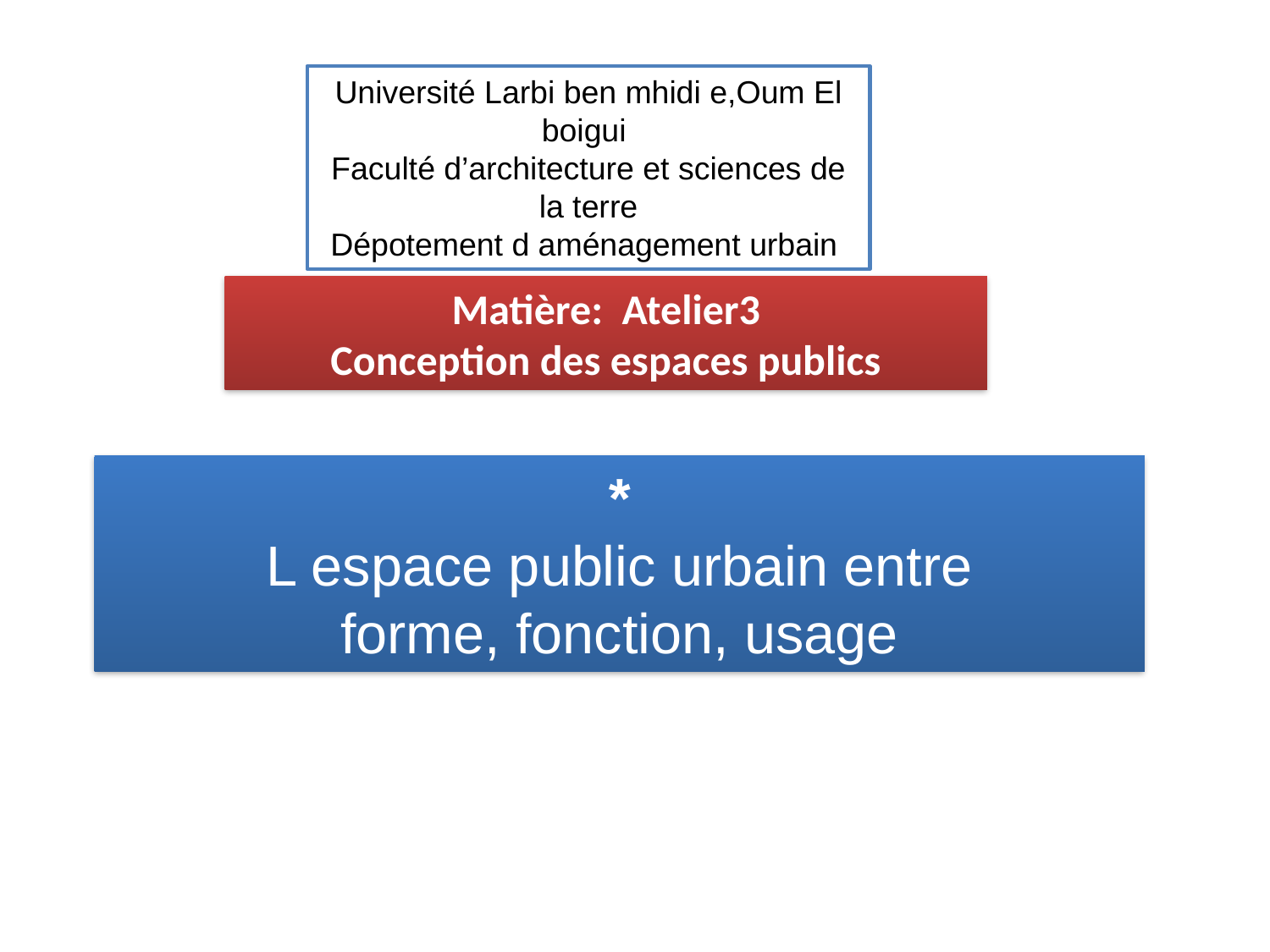

Université Larbi ben mhidi e,Oum El boigui
Faculté d’architecture et sciences de la terre
Dépotement d aménagement urbain
Matière:  Atelier3
Conception des espaces publics
*
L espace public urbain entre
forme, fonction, usage